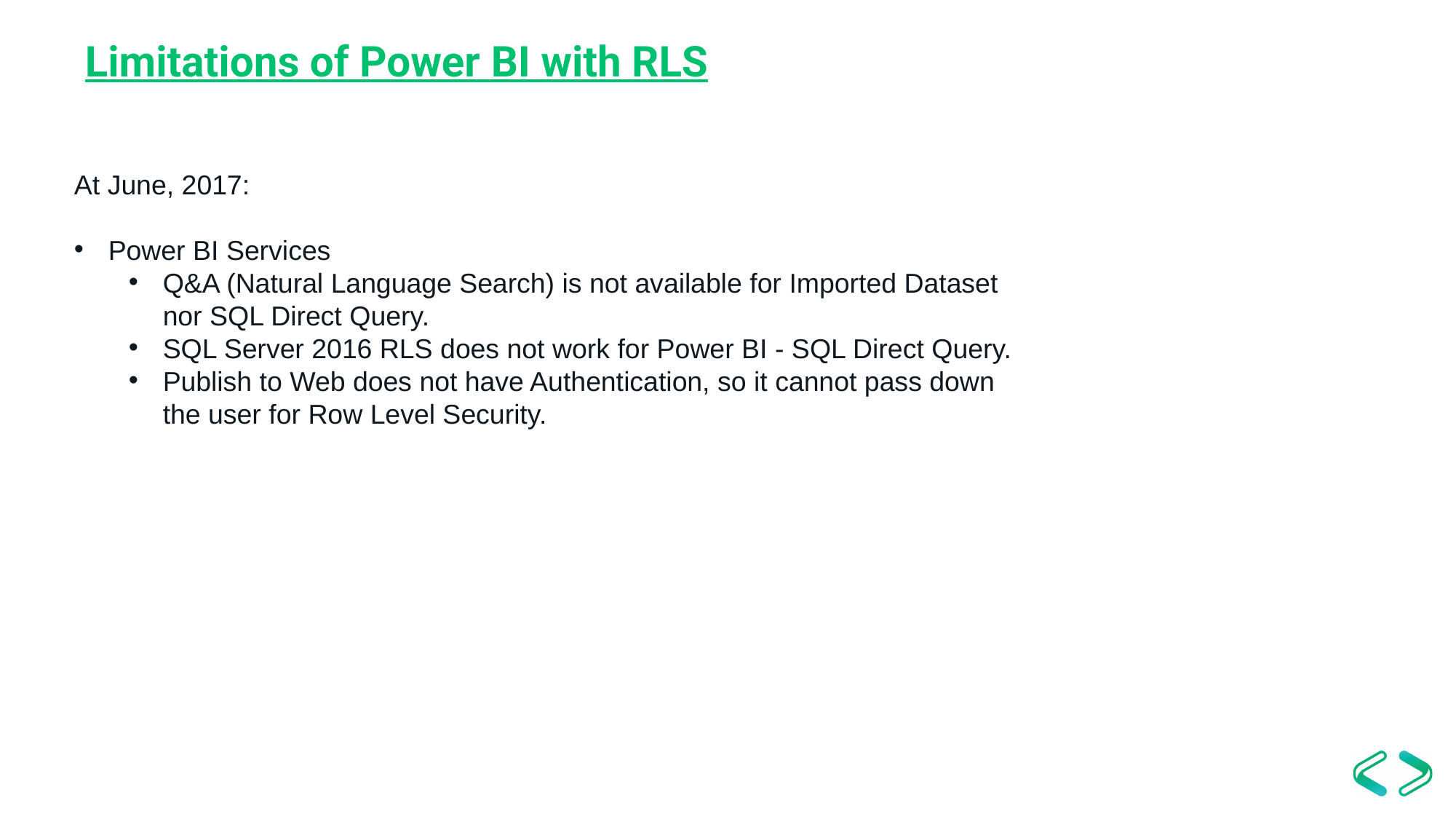

Limitations of Power BI with RLS
At June, 2017:

Power BI Services
Q&A (Natural Language Search) is not available for Imported Dataset nor SQL Direct Query.
SQL Server 2016 RLS does not work for Power BI - SQL Direct Query.
Publish to Web does not have Authentication, so it cannot pass down the user for Row Level Security.